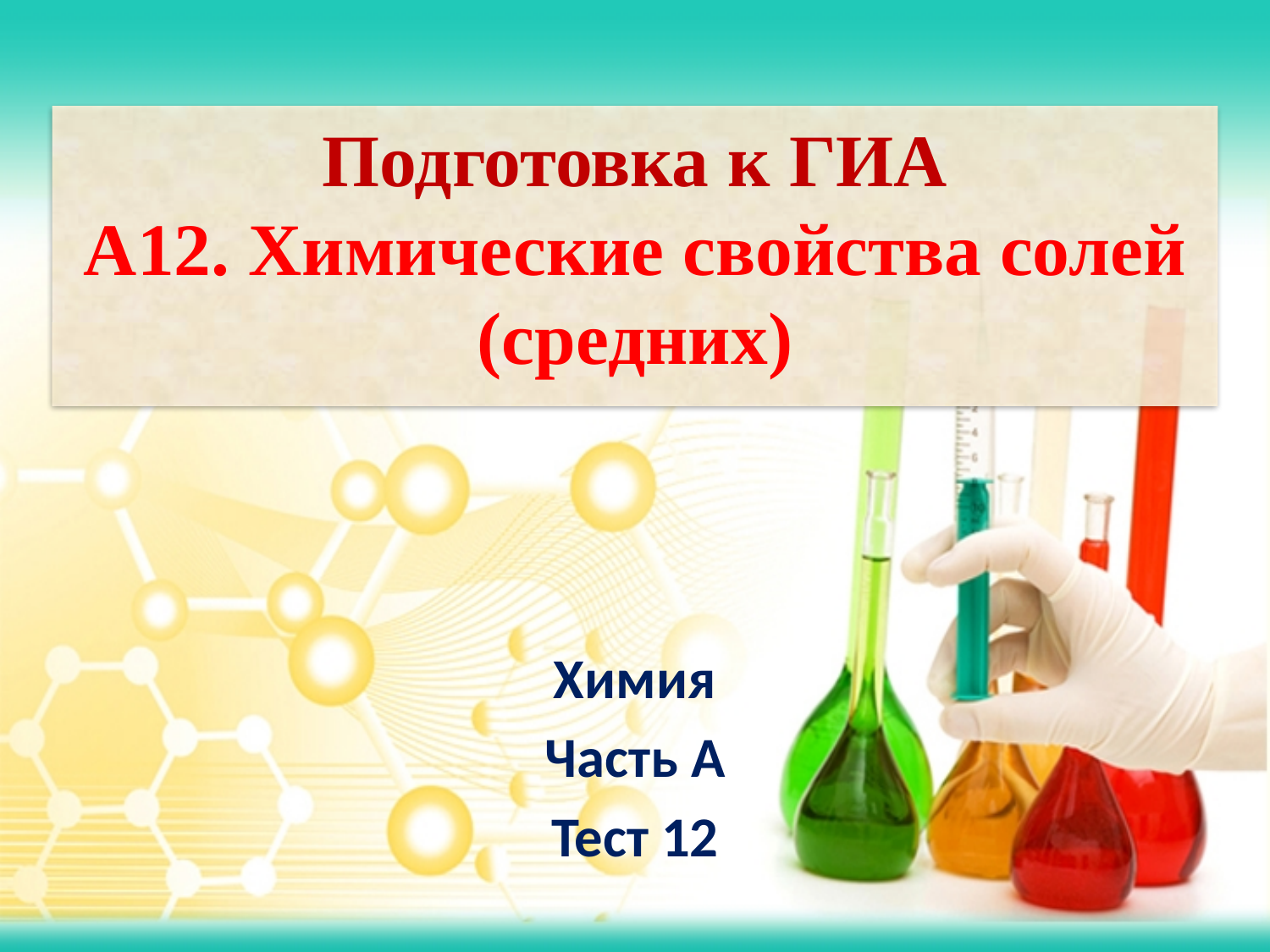

Подготовка к ГИА
А12. Химические свойства солей (средних)
Химия
Часть А
Тест 12